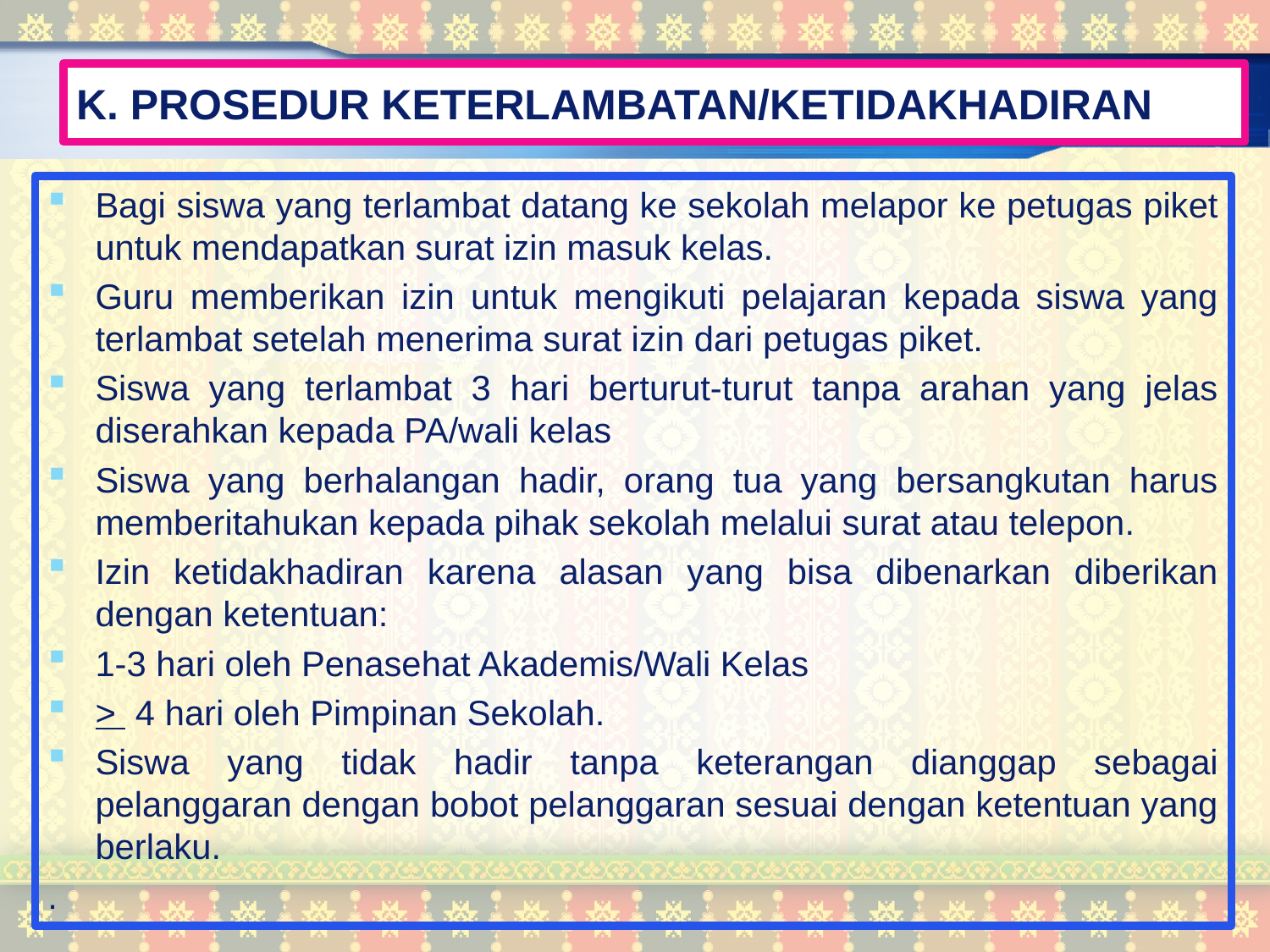

# K. PROSEDUR KETERLAMBATAN/KETIDAKHADIRAN
Bagi siswa yang terlambat datang ke sekolah melapor ke petugas piket untuk mendapatkan surat izin masuk kelas.
Guru memberikan izin untuk mengikuti pelajaran kepada siswa yang terlambat setelah menerima surat izin dari petugas piket.
Siswa yang terlambat 3 hari berturut-turut tanpa arahan yang jelas diserahkan kepada PA/wali kelas
Siswa yang berhalangan hadir, orang tua yang bersangkutan harus memberitahukan kepada pihak sekolah melalui surat atau telepon.
Izin ketidakhadiran karena alasan yang bisa dibenarkan diberikan dengan ketentuan:
1-3 hari oleh Penasehat Akademis/Wali Kelas
>  4 hari oleh Pimpinan Sekolah.
Siswa yang tidak hadir tanpa keterangan dianggap sebagai pelanggaran dengan bobot pelanggaran sesuai dengan ketentuan yang berlaku.
.